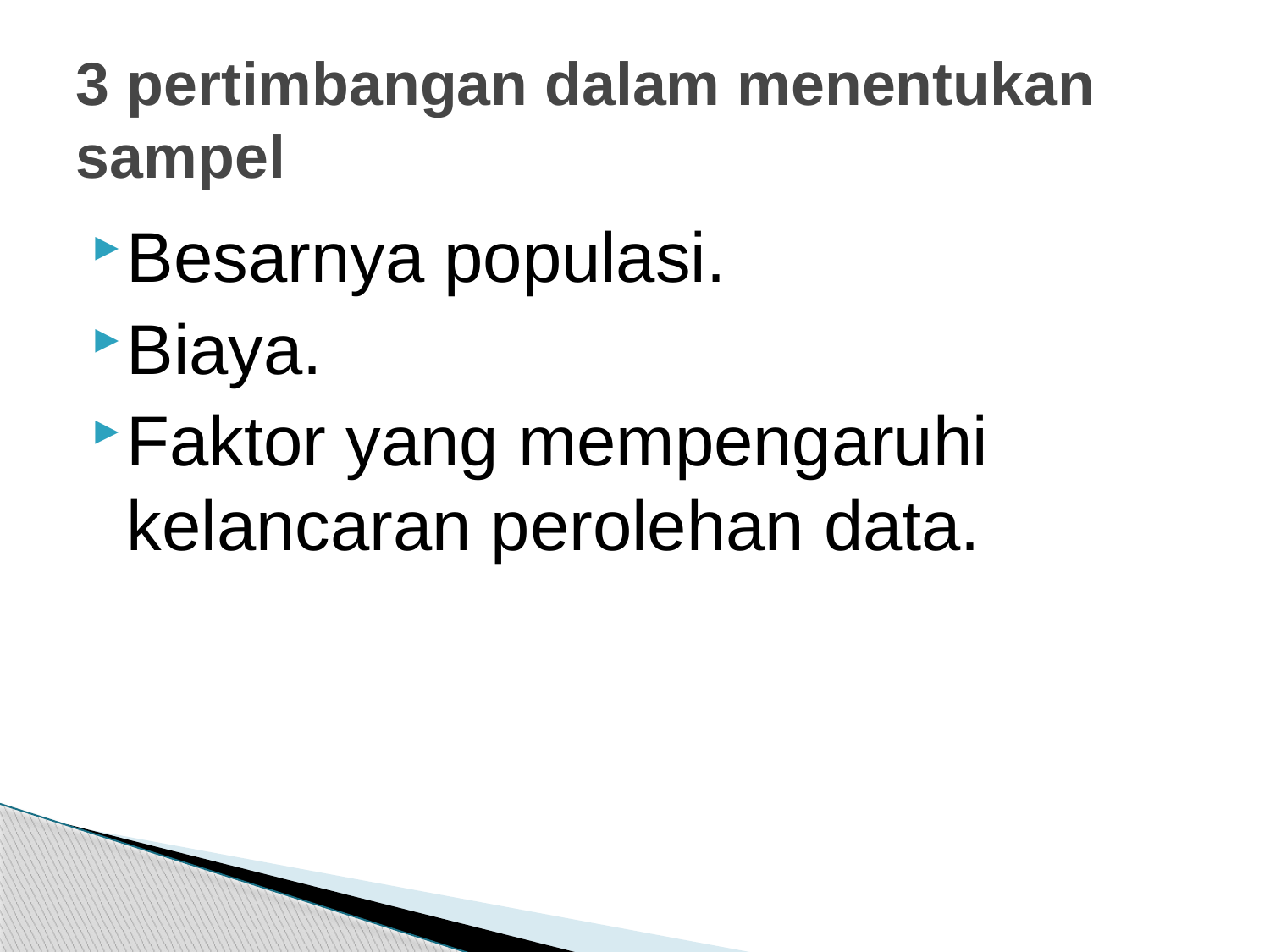

# 3 pertimbangan dalam menentukan sampel
Besarnya populasi.
Biaya.
Faktor yang mempengaruhi kelancaran perolehan data.